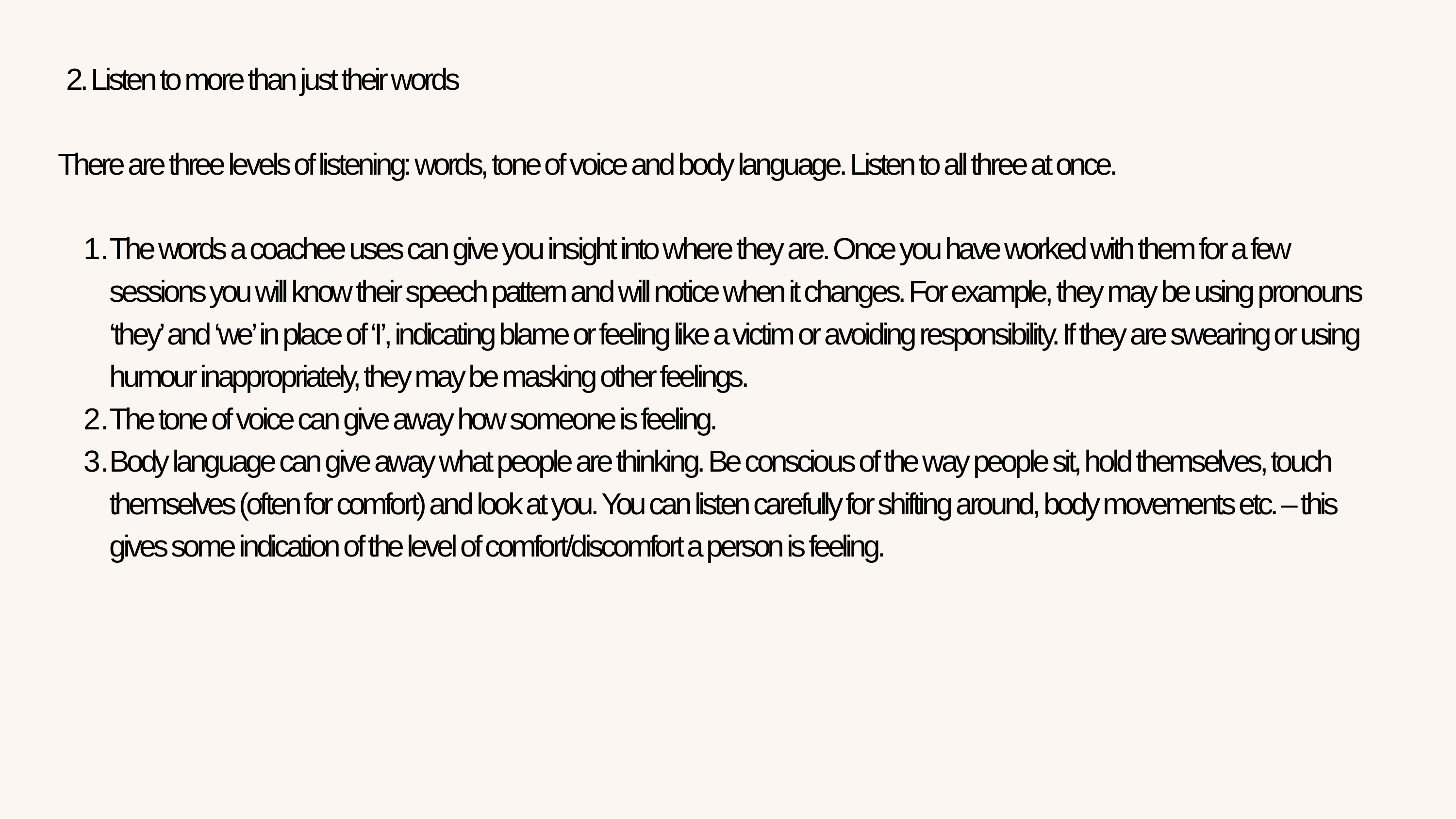

2. Listen to more than just their words
 2. Listen to more than just their words

There are three levels of listening: words, tone of voice and body language. Listen to all three at once.

The words a coachee uses can give you insight into where they are. Once you have worked with them for a few sessions you will know their speech pattern and will notice when it changes. For example, they may be using pronouns ‘they’ and ‘we’ in place of ‘I’, indicating blame or feeling like a victim or avoiding responsibility. If they are swearing or using humour inappropriately, they may be masking other feelings.
The tone of voice can give away how someone is feeling.
Body language can give away what people are thinking. Be conscious of the way people sit, hold themselves, touch themselves (often for comfort) and look at you. You can listen carefully for shifting around, body movements etc. – this gives some indication of the level of comfort/discomfort a person is feeling.